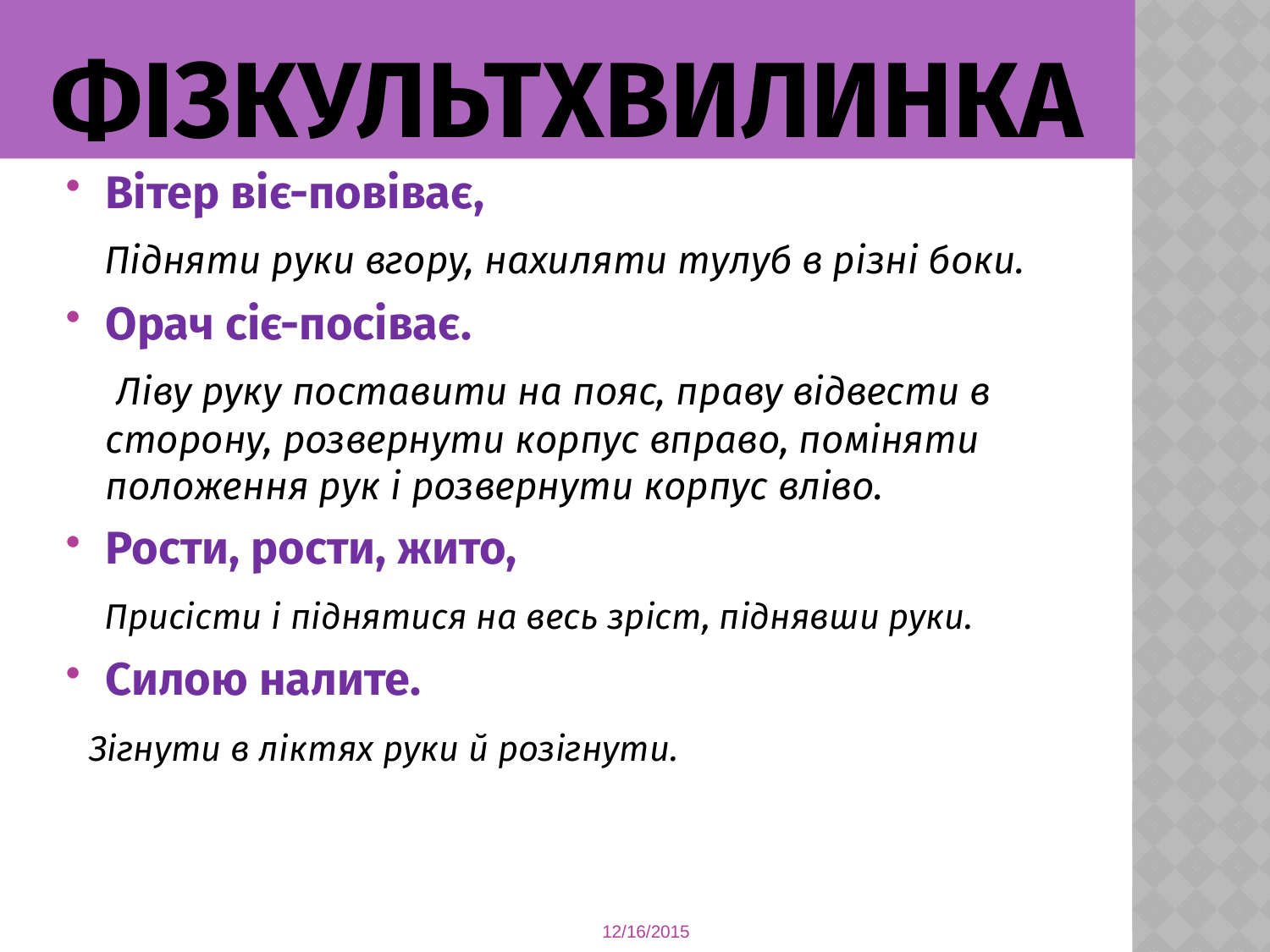

# Фізкультхвилинка
Вітер віє-повіває,
   Підняти руки вгору, нахиляти тулуб в різні боки.
Орач сіє-посіває.
    Ліву руку поставити на пояс, праву відвести в сторону, розвернути корпус вправо, поміняти положення рук і розвернути корпус вліво.
Рости, рости, жито,
   Присісти і піднятися на весь зріст, піднявши руки.
Силою налите.
  Зігнути в ліктях руки й розігнути.

12/16/2015